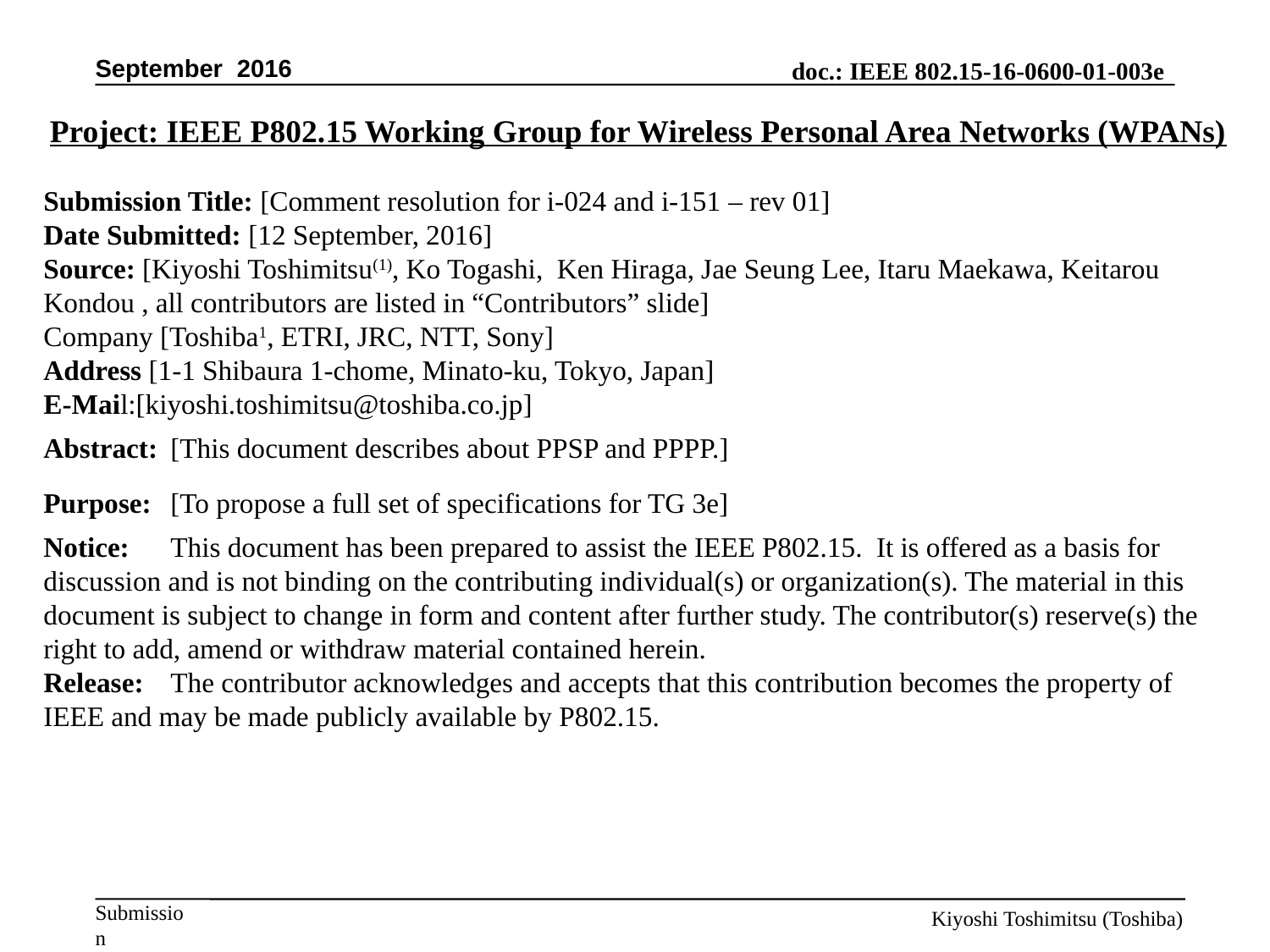

September  2016
Project: IEEE P802.15 Working Group for Wireless Personal Area Networks (WPANs)

Submission Title: [Comment resolution for i-024 and i-151 – rev 01]
Date Submitted: [12 September, 2016]
Source: [Kiyoshi Toshimitsu(1), Ko Togashi,  Ken Hiraga, Jae Seung Lee, Itaru Maekawa, Keitarou Kondou , all contributors are listed in “Contributors” slide]
Company [Toshiba1, ETRI, JRC, NTT, Sony]
Address [1-1 Shibaura 1-chome, Minato-ku, Tokyo, Japan]
E-Mail:[kiyoshi.toshimitsu@toshiba.co.jp]
Abstract:	[This document describes about PPSP and PPPP.]
Purpose:	[To propose a full set of specifications for TG 3e]
Notice:	This document has been prepared to assist the IEEE P802.15.  It is offered as a basis for discussion and is not binding on the contributing individual(s) or organization(s). The material in this document is subject to change in form and content after further study. The contributor(s) reserve(s) the right to add, amend or withdraw material contained herein.
Release:	The contributor acknowledges and accepts that this contribution becomes the property of IEEE and may be made publicly available by P802.15.
Kiyoshi Toshimitsu (Toshiba)